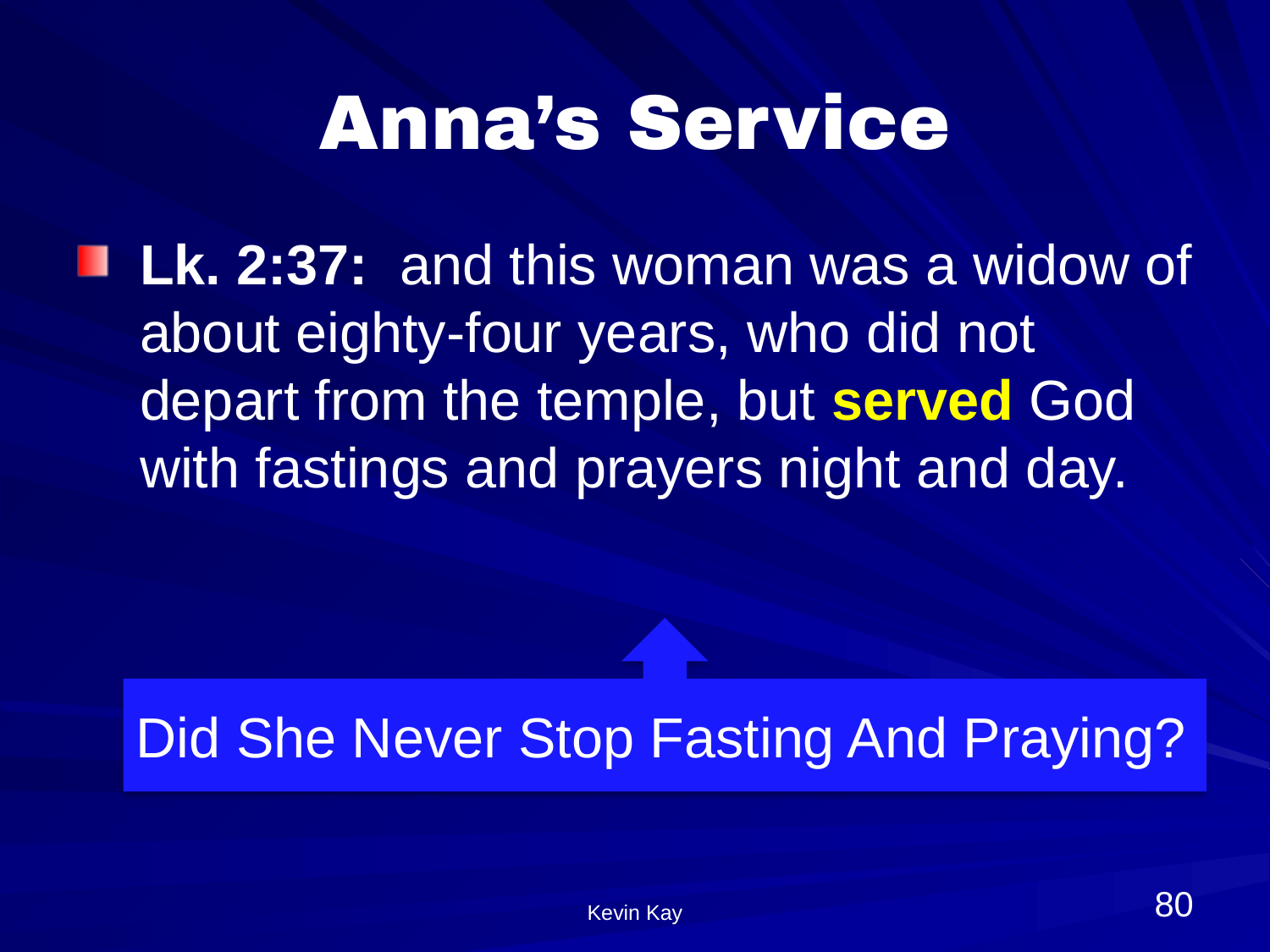

# Anna’s Service
Lk. 2:37:  and this woman was a widow of about eighty-four years, who did not depart from the temple, but served God with fastings and prayers night and day.

Did She Never Stop Fasting And Praying?
80
Kevin Kay